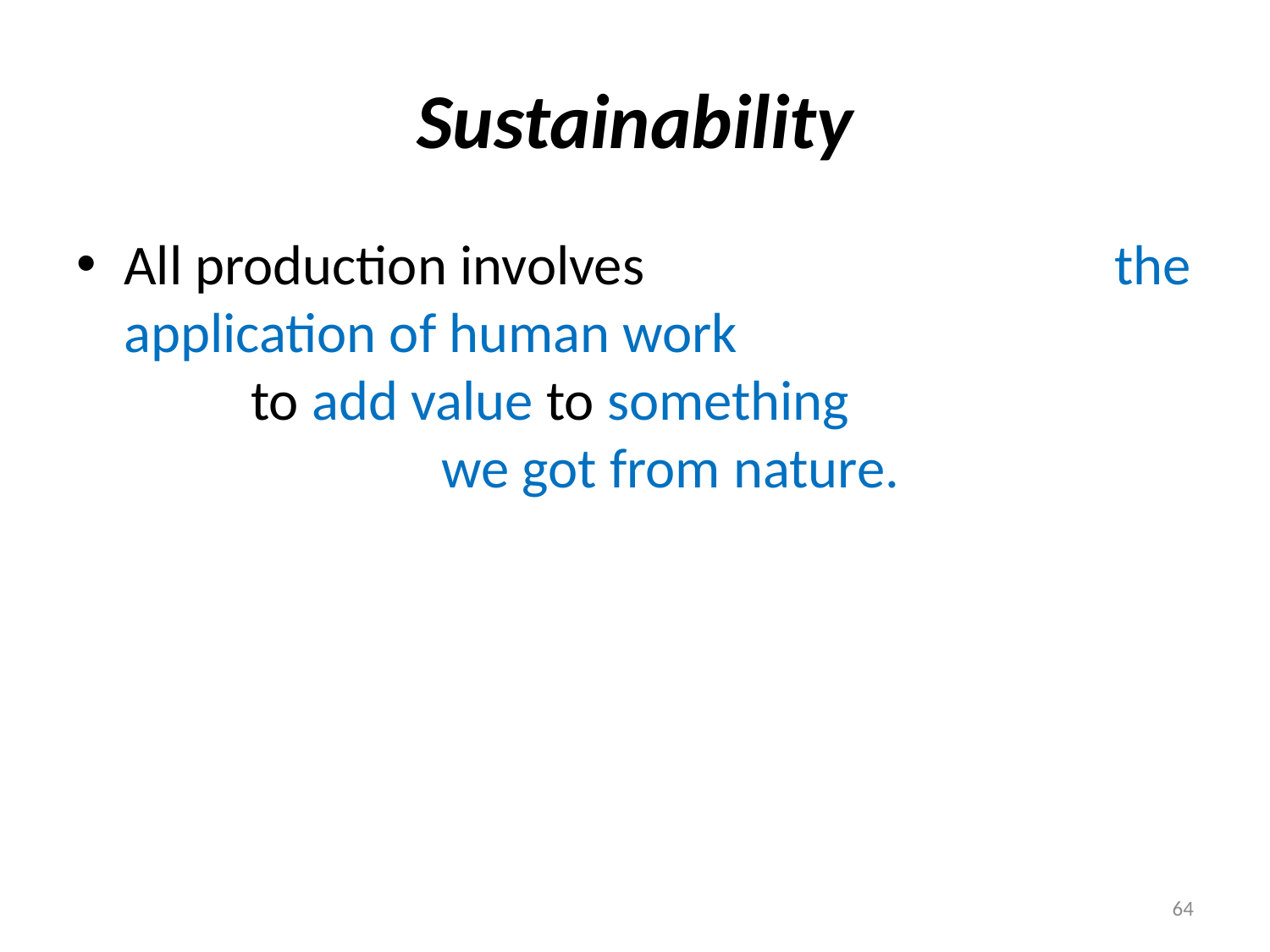

# Sustainability
All production involves                                     the application of human work                                              to add value to something                                                     we got from nature.

64